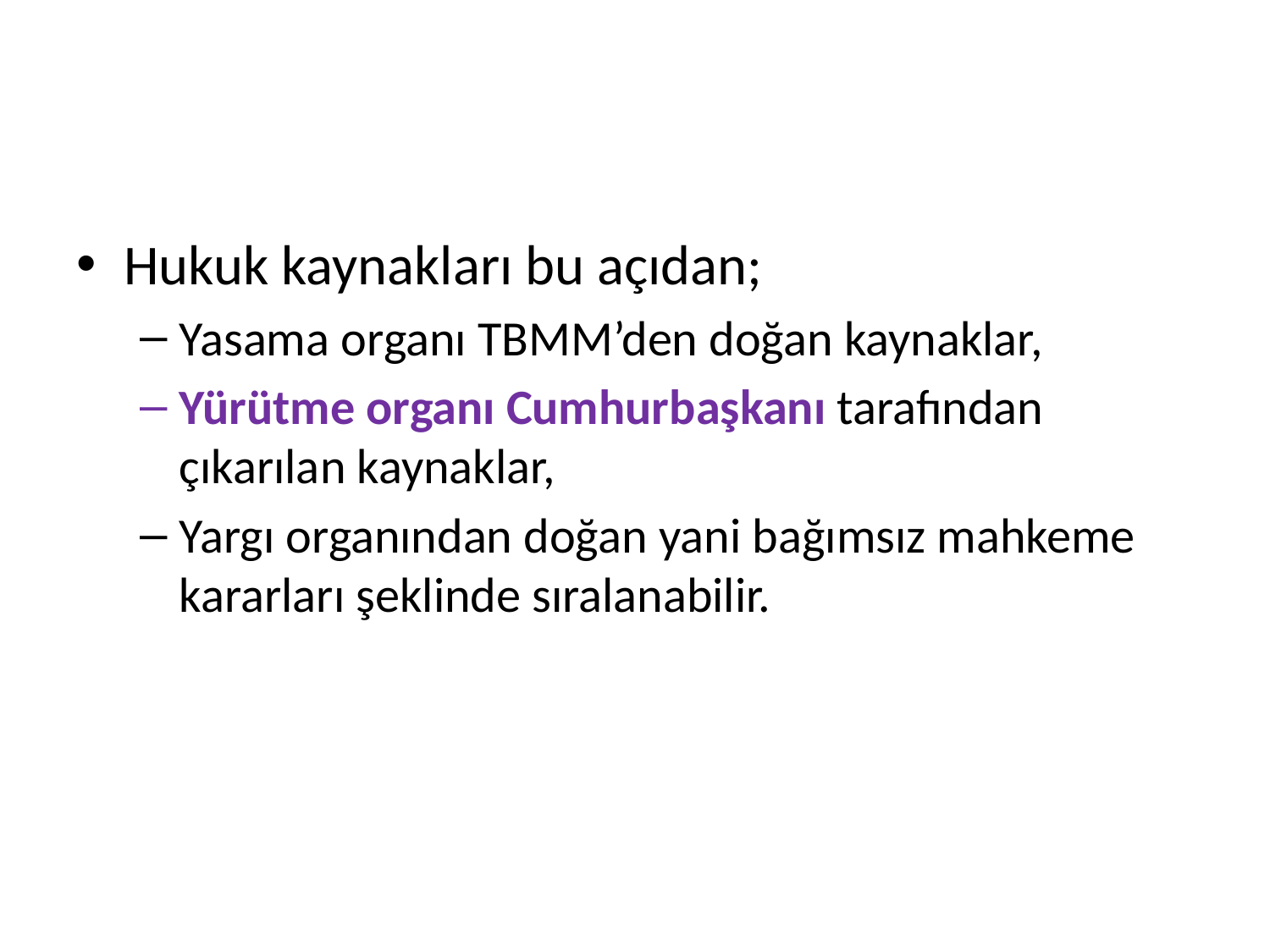

#
Hukuk kaynakları bu açıdan;
Yasama organı TBMM’den doğan kaynaklar,
Yürütme organı Cumhurbaşkanı tarafından çıkarılan kaynaklar,
Yargı organından doğan yani bağımsız mahkeme kararları şeklinde sıralanabilir.